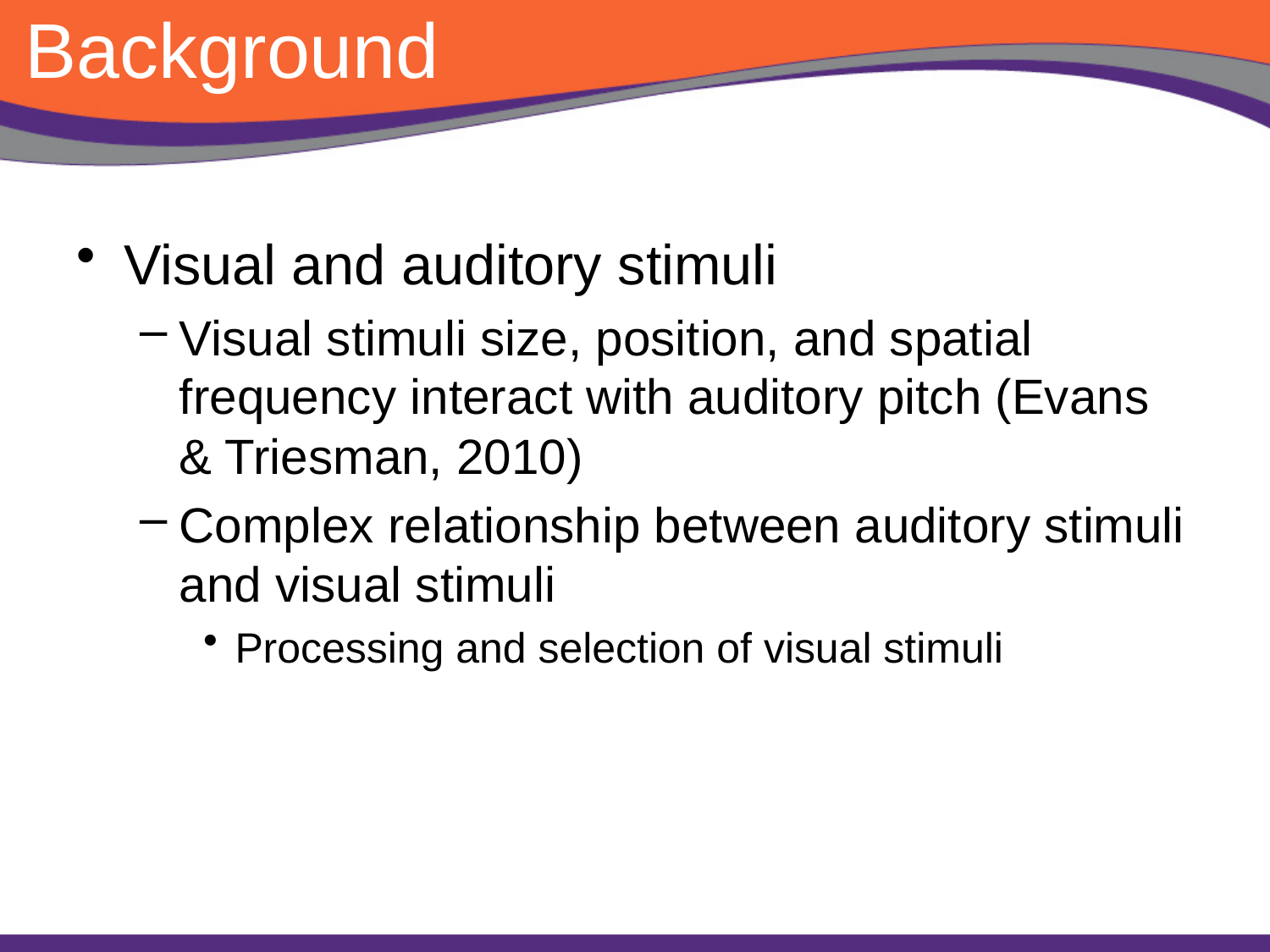

Background
#
Visual and auditory stimuli
Visual stimuli size, position, and spatial frequency interact with auditory pitch (Evans & Triesman, 2010)
Complex relationship between auditory stimuli and visual stimuli
Processing and selection of visual stimuli